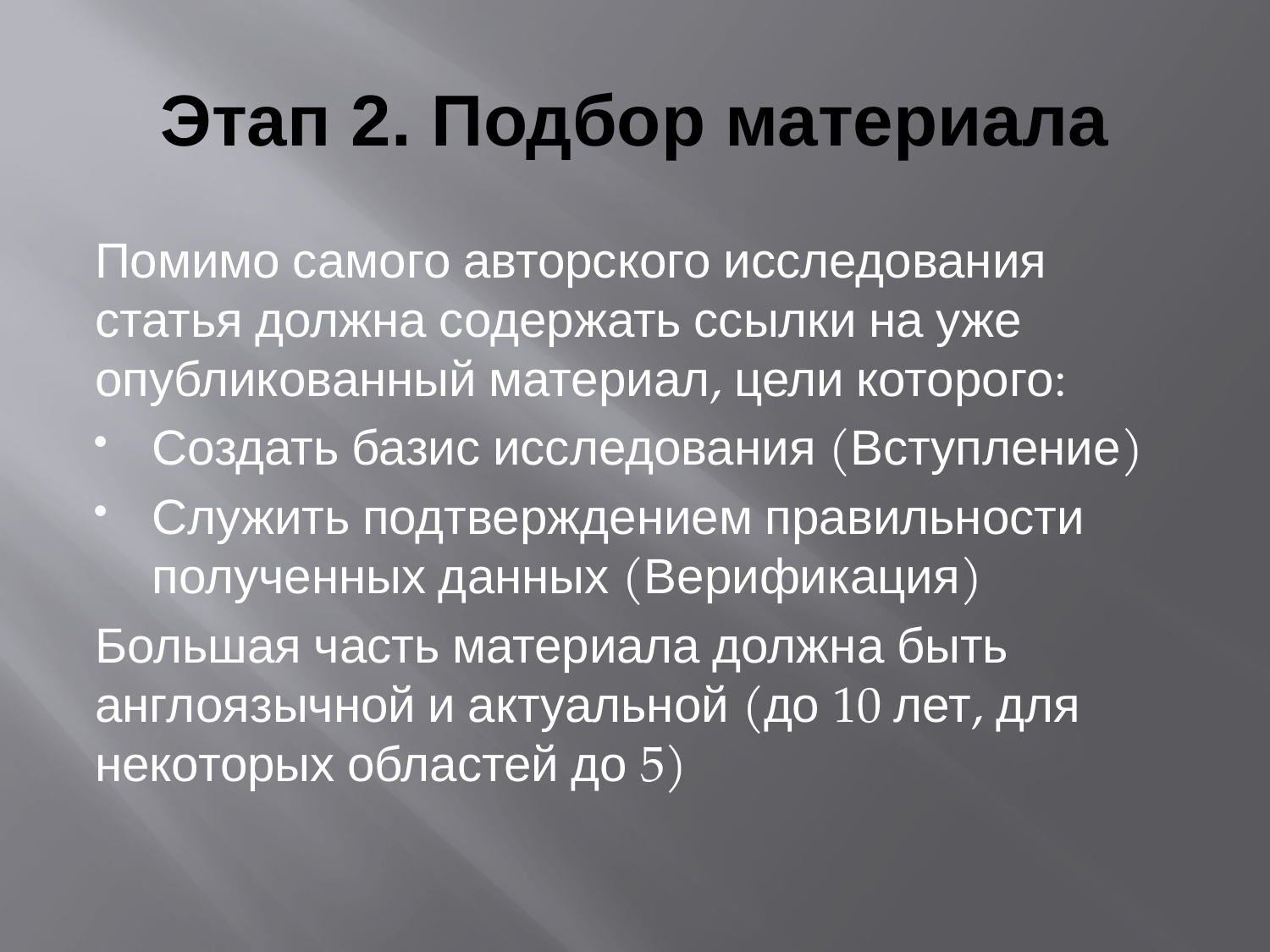

# Этап 2. Подбор материала
Помимо самого авторского исследования статья должна содержать ссылки на уже опубликованный материал, цели которого:
Создать базис исследования (Вступление)
Служить подтверждением правильности полученных данных (Верификация)
Большая часть материала должна быть англоязычной и актуальной (до 10 лет, для некоторых областей до 5)